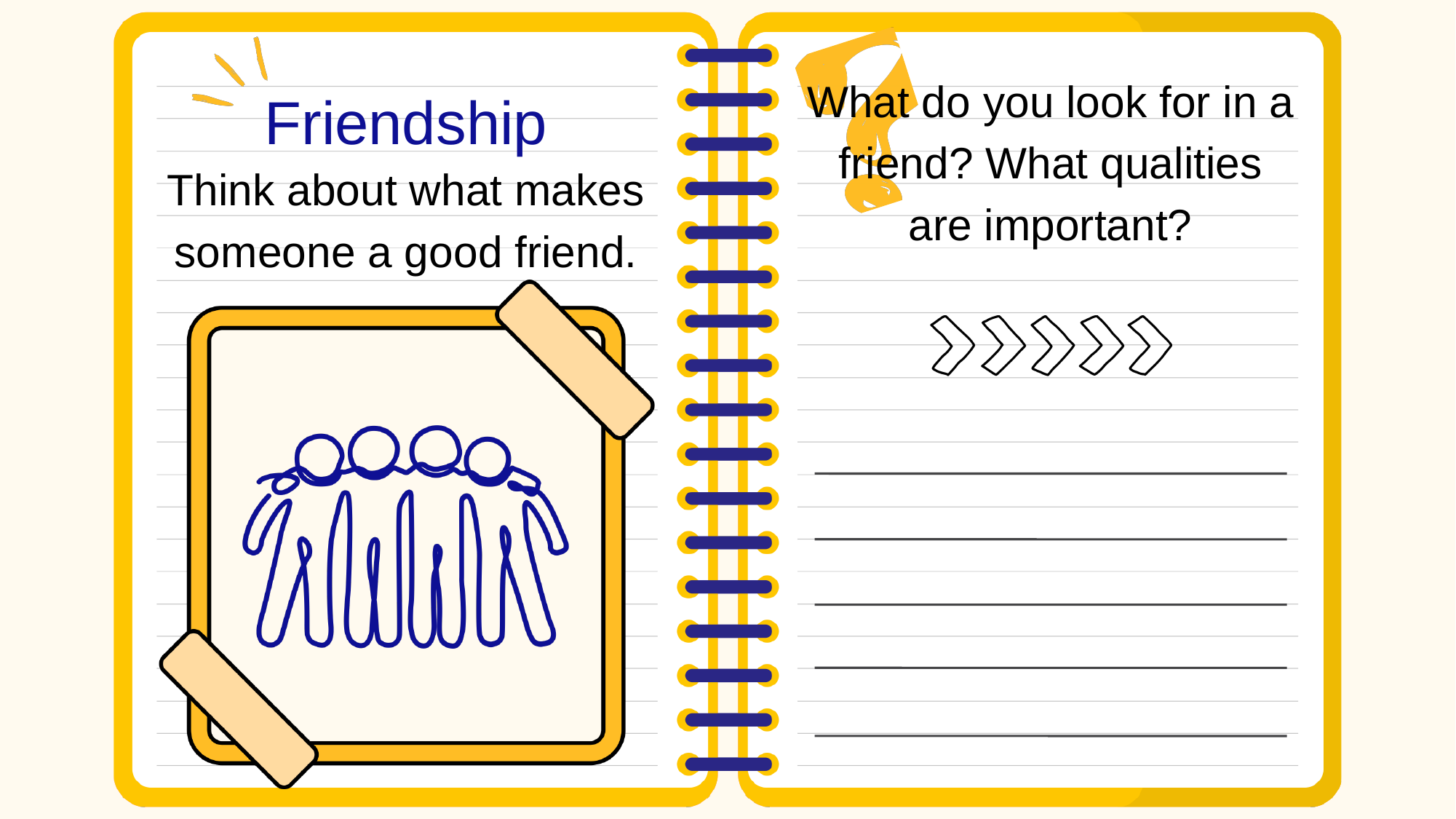

What do you look for in a friend? What qualities are important?
Friendship
Think about what makes someone a good friend.